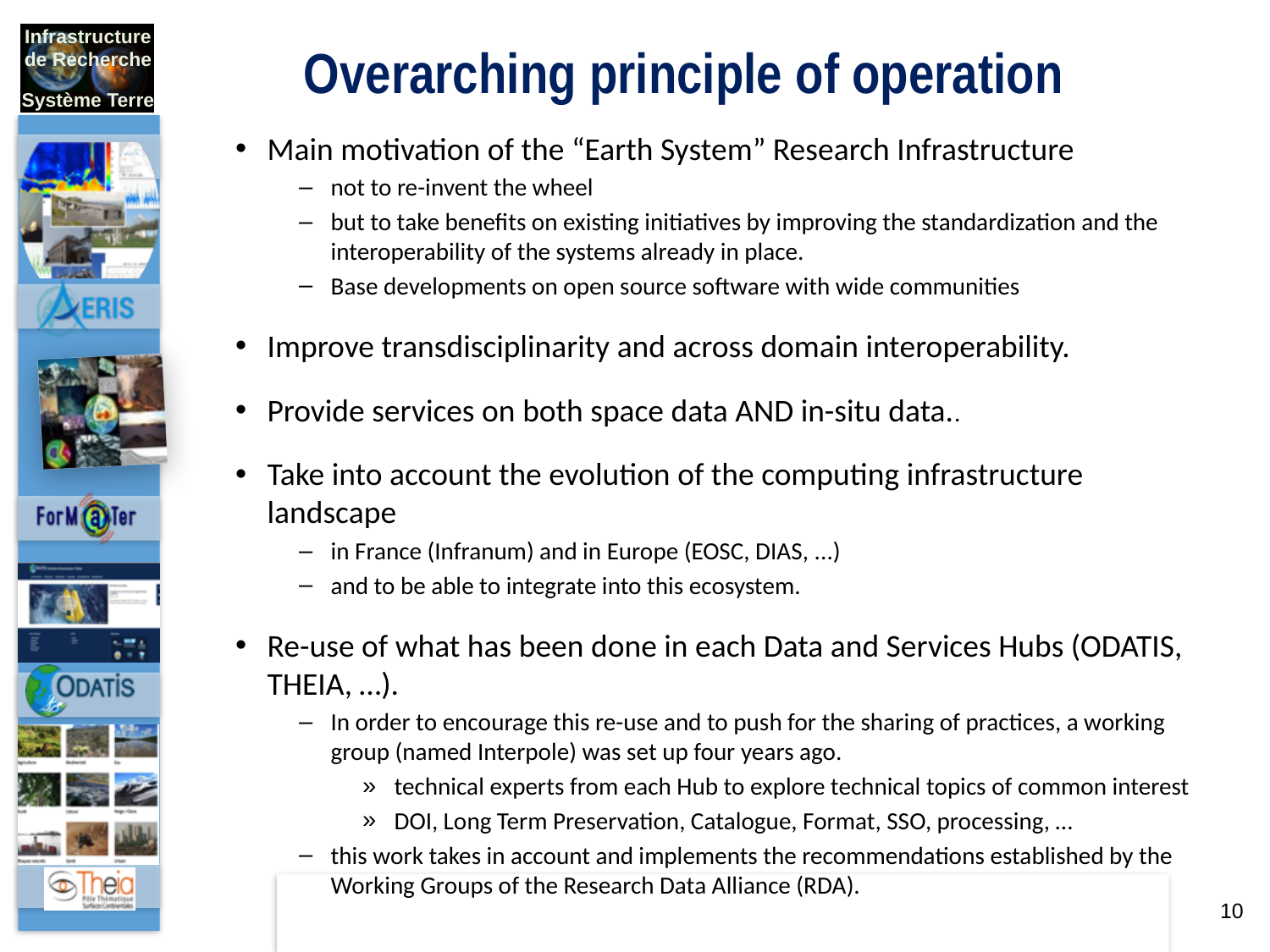

Overarching principle of operation
Main motivation of the “Earth System” Research Infrastructure
not to re-invent the wheel
but to take benefits on existing initiatives by improving the standardization and the interoperability of the systems already in place.
Base developments on open source software with wide communities

Improve transdisciplinarity and across domain interoperability.

Provide services on both space data AND in-situ data..

Take into account the evolution of the computing infrastructure landscape
in France (Infranum) and in Europe (EOSC, DIAS, ...)
and to be able to integrate into this ecosystem.

Re-use of what has been done in each Data and Services Hubs (ODATIS, THEIA, …).
In order to encourage this re-use and to push for the sharing of practices, a working group (named Interpole) was set up four years ago.
technical experts from each Hub to explore technical topics of common interest
DOI, Long Term Preservation, Catalogue, Format, SSO, processing, …
this work takes in account and implements the recommendations established by the Working Groups of the Research Data Alliance (RDA).

10